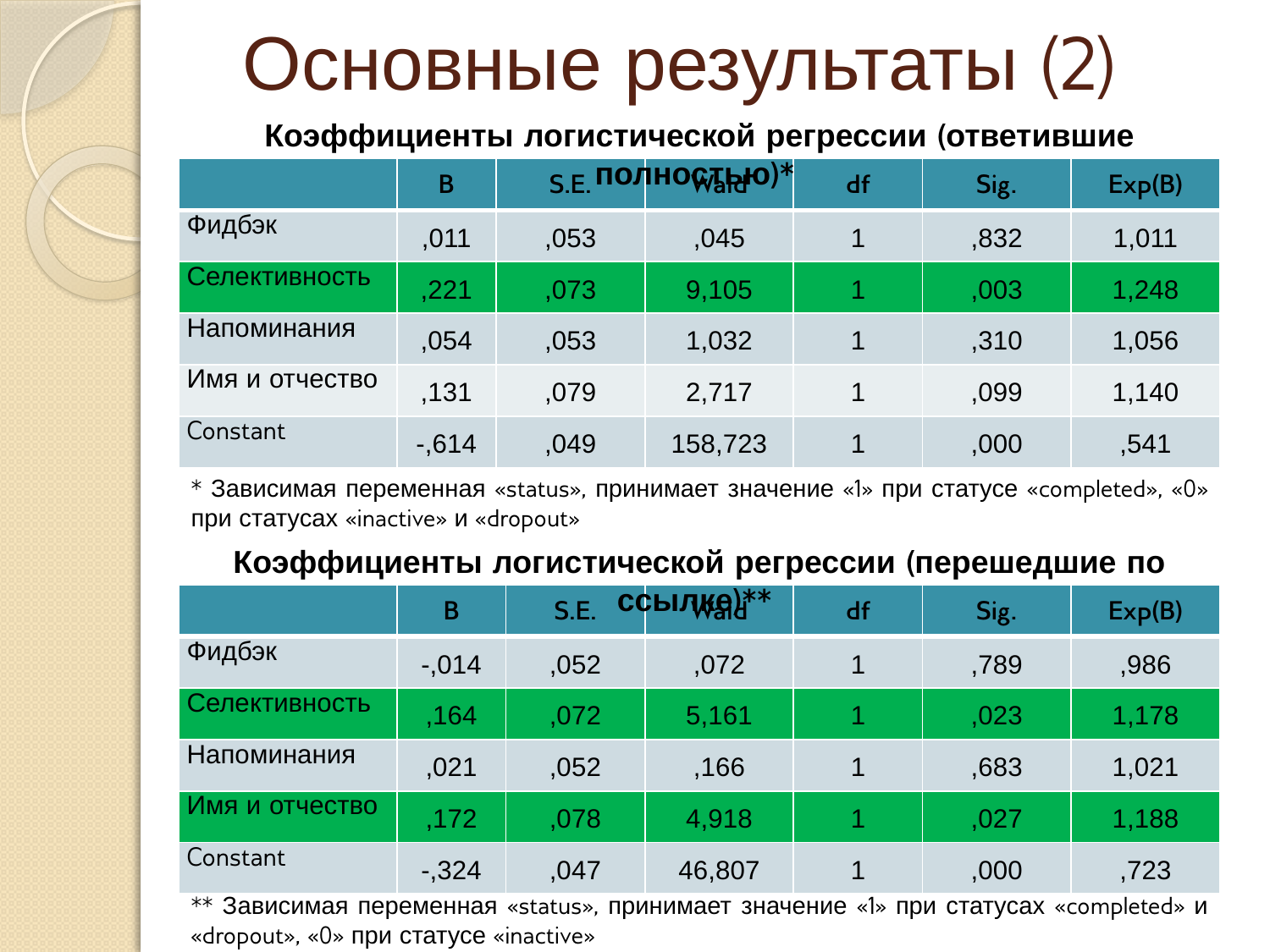

# Основные результаты (2)
Коэффициенты логистической регрессии (ответившие полностью)*
|  | B | S.E. | Wald | df | Sig. | Exp(B) |
| --- | --- | --- | --- | --- | --- | --- |
| Фидбэк | ,011 | ,053 | ,045 | 1 | ,832 | 1,011 |
| Селективность | ,221 | ,073 | 9,105 | 1 | ,003 | 1,248 |
| Напоминания | ,054 | ,053 | 1,032 | 1 | ,310 | 1,056 |
| Имя и отчество | ,131 | ,079 | 2,717 | 1 | ,099 | 1,140 |
| Constant | -,614 | ,049 | 158,723 | 1 | ,000 | ,541 |
* Зависимая переменная «status», принимает значение «1» при статусе «completed», «0» при статусах «inactive» и «dropout»
Коэффициенты логистической регрессии (перешедшие по ссылке)**
|  | B | S.E. | Wald | df | Sig. | Exp(B) |
| --- | --- | --- | --- | --- | --- | --- |
| Фидбэк | -,014 | ,052 | ,072 | 1 | ,789 | ,986 |
| Селективность | ,164 | ,072 | 5,161 | 1 | ,023 | 1,178 |
| Напоминания | ,021 | ,052 | ,166 | 1 | ,683 | 1,021 |
| Имя и отчество | ,172 | ,078 | 4,918 | 1 | ,027 | 1,188 |
| Constant | -,324 | ,047 | 46,807 | 1 | ,000 | ,723 |
** Зависимая переменная «status», принимает значение «1» при статусах «completed» и «dropout», «0» при статусе «inactive»